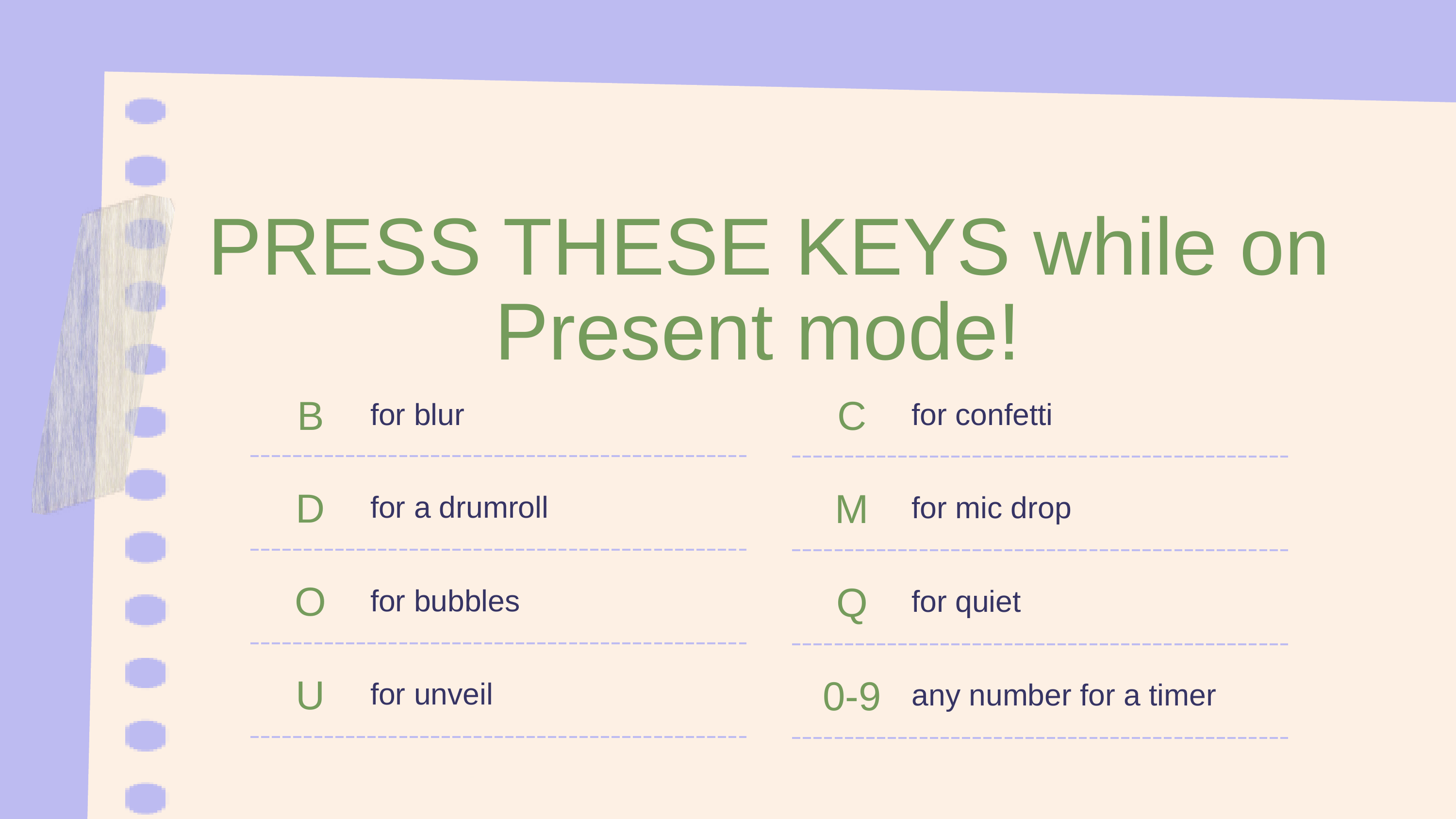

PRESS THESE KEYS while on Present mode!

| B | for blur |
| --- | --- |
| D | for a drumroll |
| O | for bubbles |
| U | for unveil |
| C | for confetti |
| --- | --- |
| M | for mic drop |
| Q | for quiet |
| 0-9 | any number for a timer |